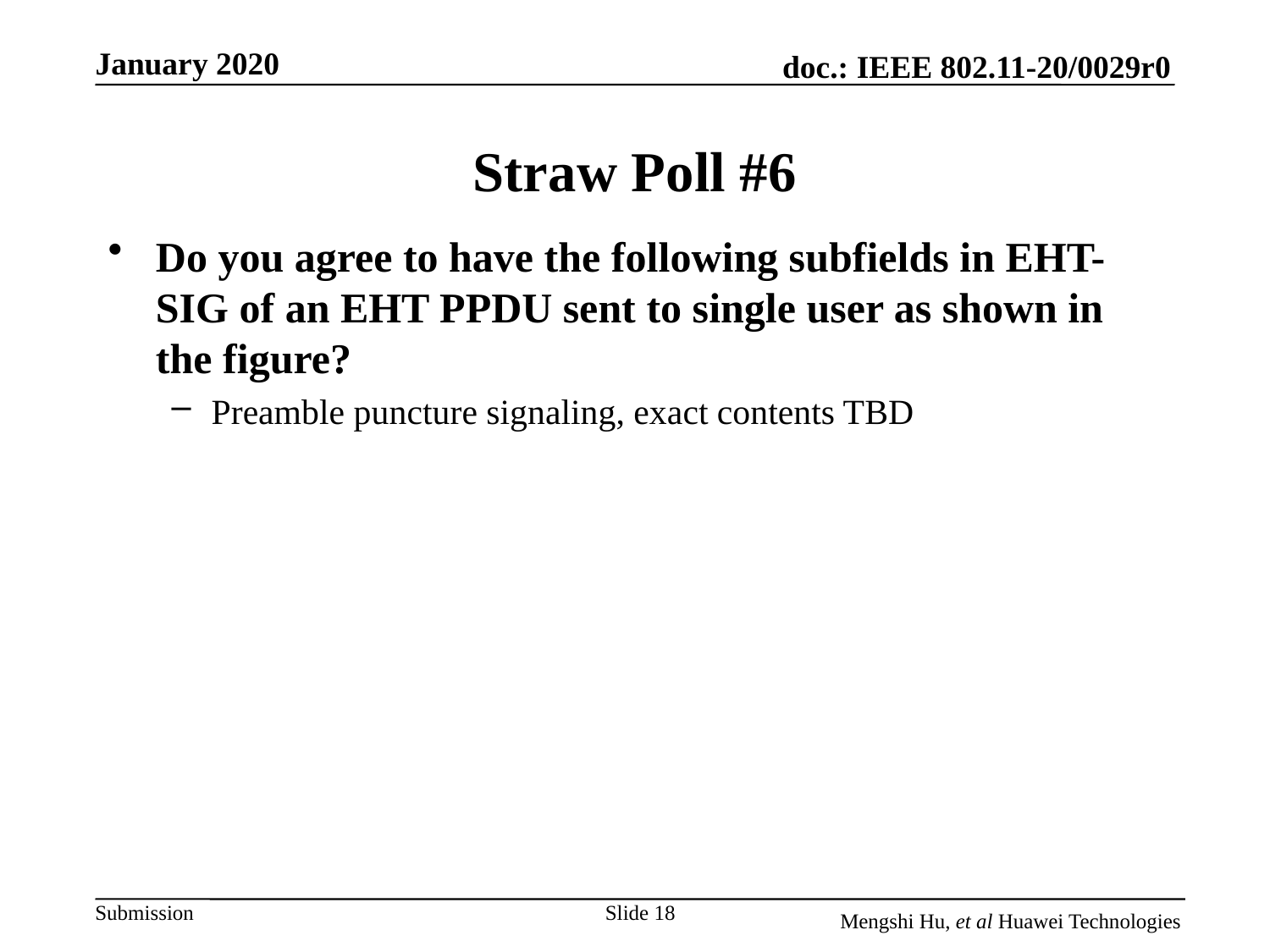

# Straw Poll #6
Do you agree to have the following subfields in EHT-SIG of an EHT PPDU sent to single user as shown in the figure?
Preamble puncture signaling, exact contents TBD
Slide 18